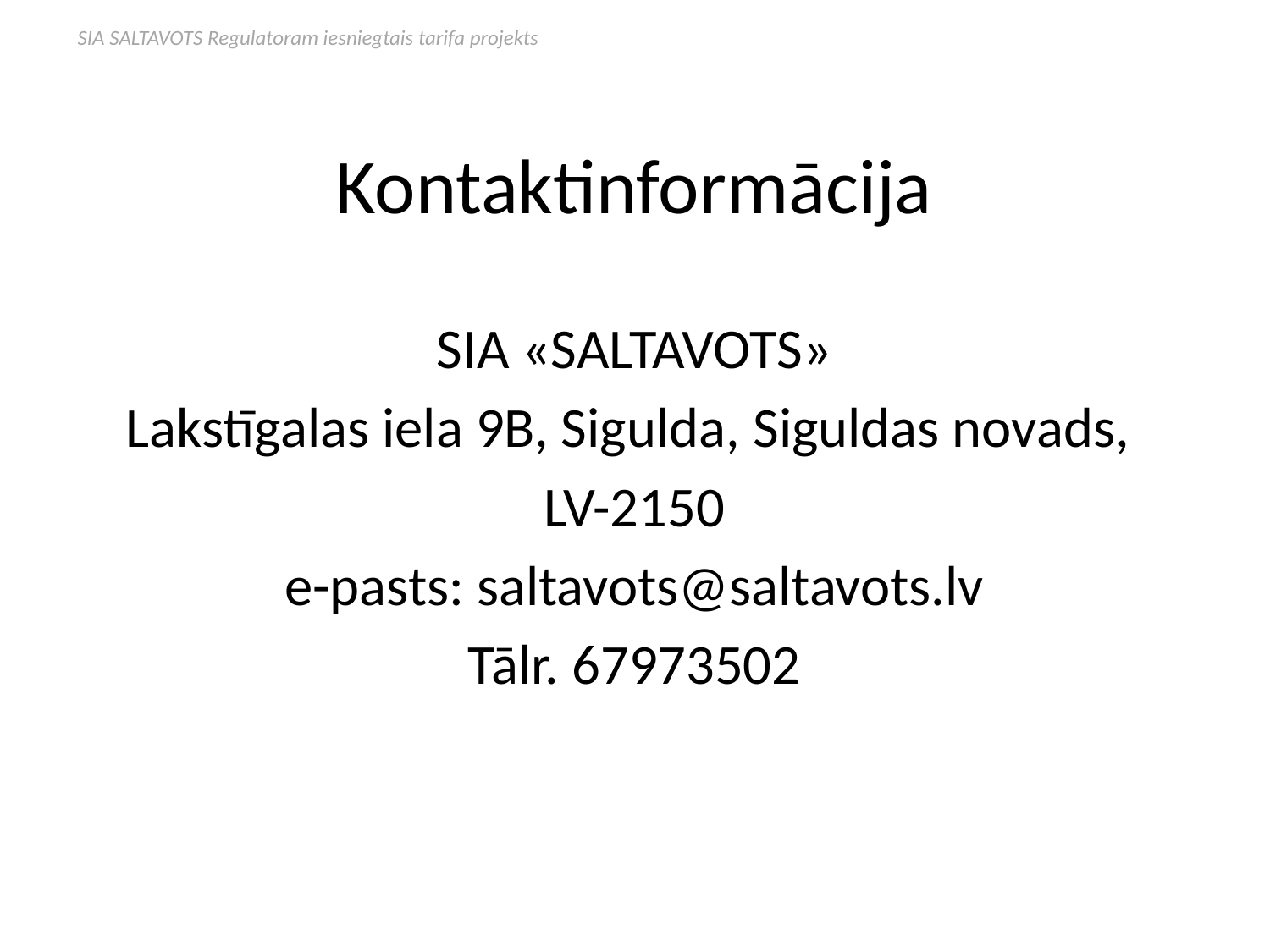

SIA SALTAVOTS Regulatoram iesniegtais tarifa projekts
# Kontaktinformācija
SIA «SALTAVOTS»
Lakstīgalas iela 9B, Sigulda, Siguldas novads,
LV-2150
e-pasts: saltavots@saltavots.lv
Tālr. 67973502